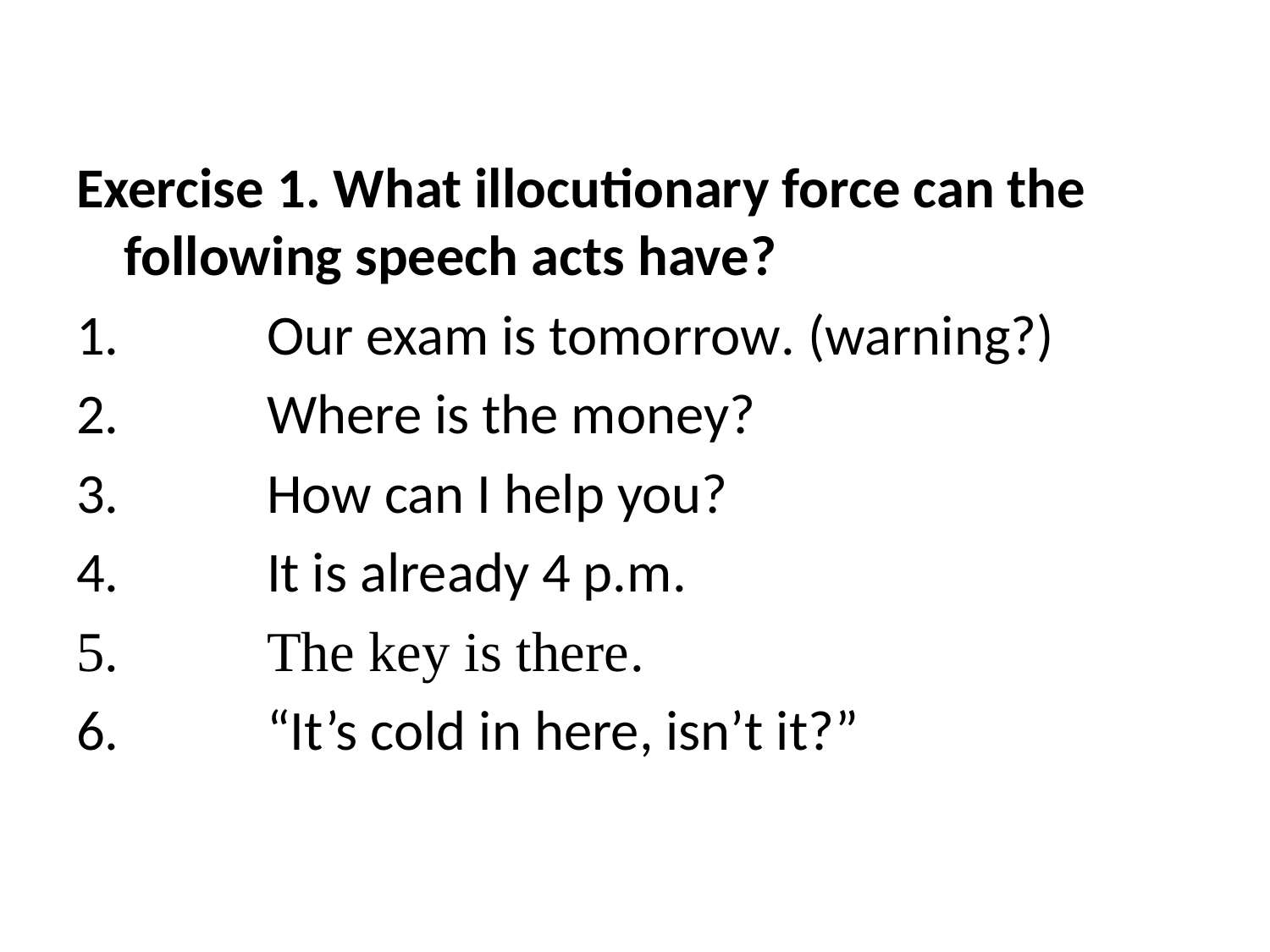

Exercise 1. What illocutionary force can the following speech acts have?
Our exam is tomorrow. (warning?)
Where is the money?
How can I help you?
It is already 4 p.m.
The key is there.
“It’s cold in here, isn’t it?”